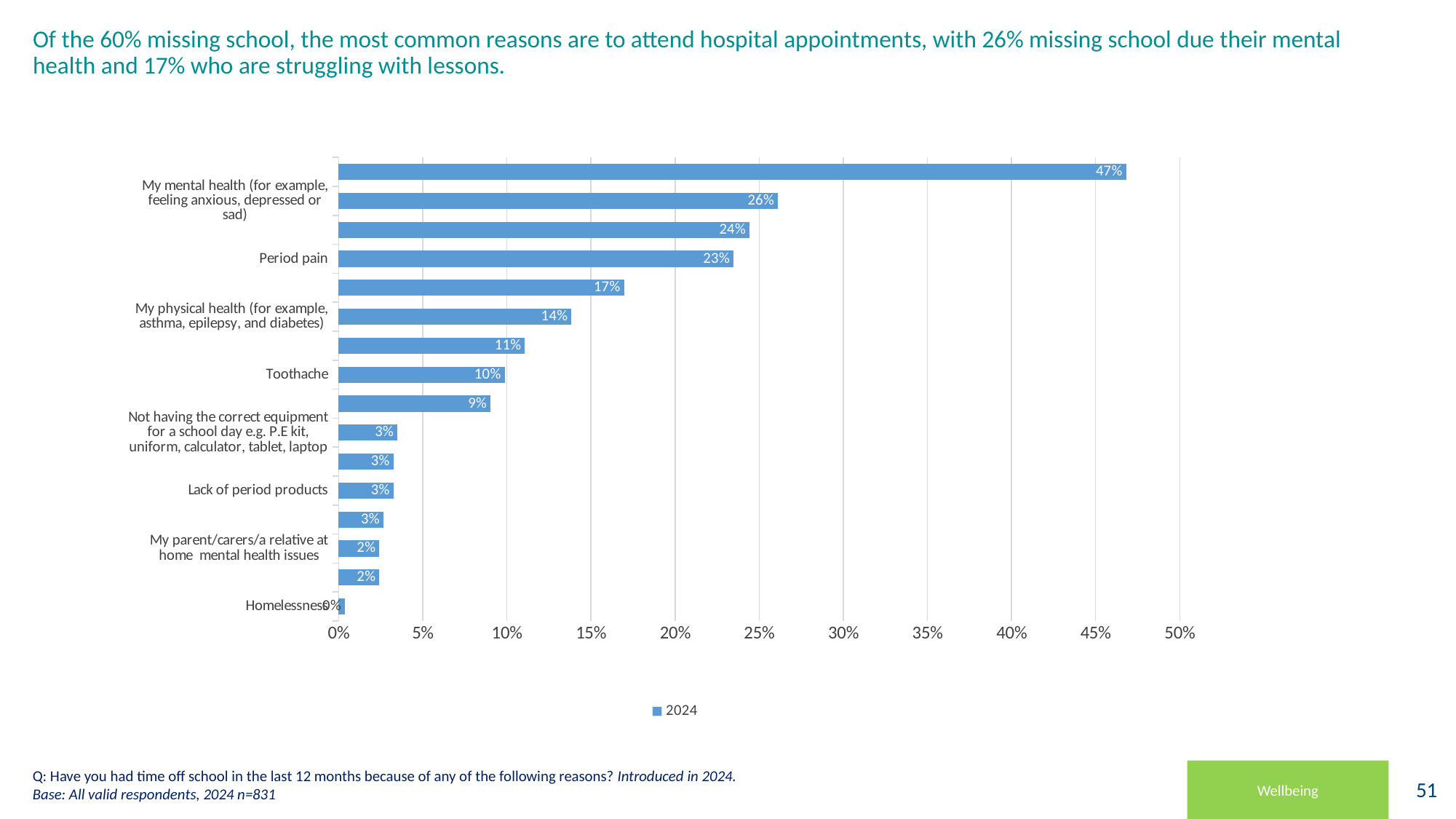

# Of the 60% missing school, the most common reasons are to attend hospital appointments, with 26% missing school due their mental health and 17% who are struggling with lessons.

### Chart

| Category | 2024 |
|---|---|
| Homelessness | 0.0036101083032491 |
| Moving house a lot | 0.0240673886883273 |
| My parent/carers/a relative at home  mental health issues | 0.0240673886883273 |
| The cost of transport | 0.02647412755716 |
| Lack of period products | 0.0324909747292419 |
| To look after a relative with a disability, illness, or drugs and alcohol problems | 0.0324909747292419 |
| Not having the correct equipment for a school day e.g. P.E kit, uniform, calculator, tablet, laptop | 0.0348977135980746 |
| To have a tooth or multiple teeth taken out | 0.0902527075812274 |
| Toothache | 0.098676293622142 |
| Bullying | 0.110709987966306 |
| My physical health (for example, asthma, epilepsy, and diabetes) | 0.138387484957882 |
| Struggling with lessons | 0.169675090252708 |
| Period pain | 0.234657039711191 |
| I haven’t missed any days of school due to any of these reasons | 0.244283995186522 |
| My mental health (for example, feeling anxious, depressed or sad) | 0.261131167268351 |
| Hospital appointments | 0.468110709987966 |

### Chart: Do you feel able to keep yourself clean at home?

| Category |
|---|
Q: Have you had time off school in the last 12 months because of any of the following reasons? Introduced in 2024.
Base: All valid respondents, 2024 n=831
Wellbeing